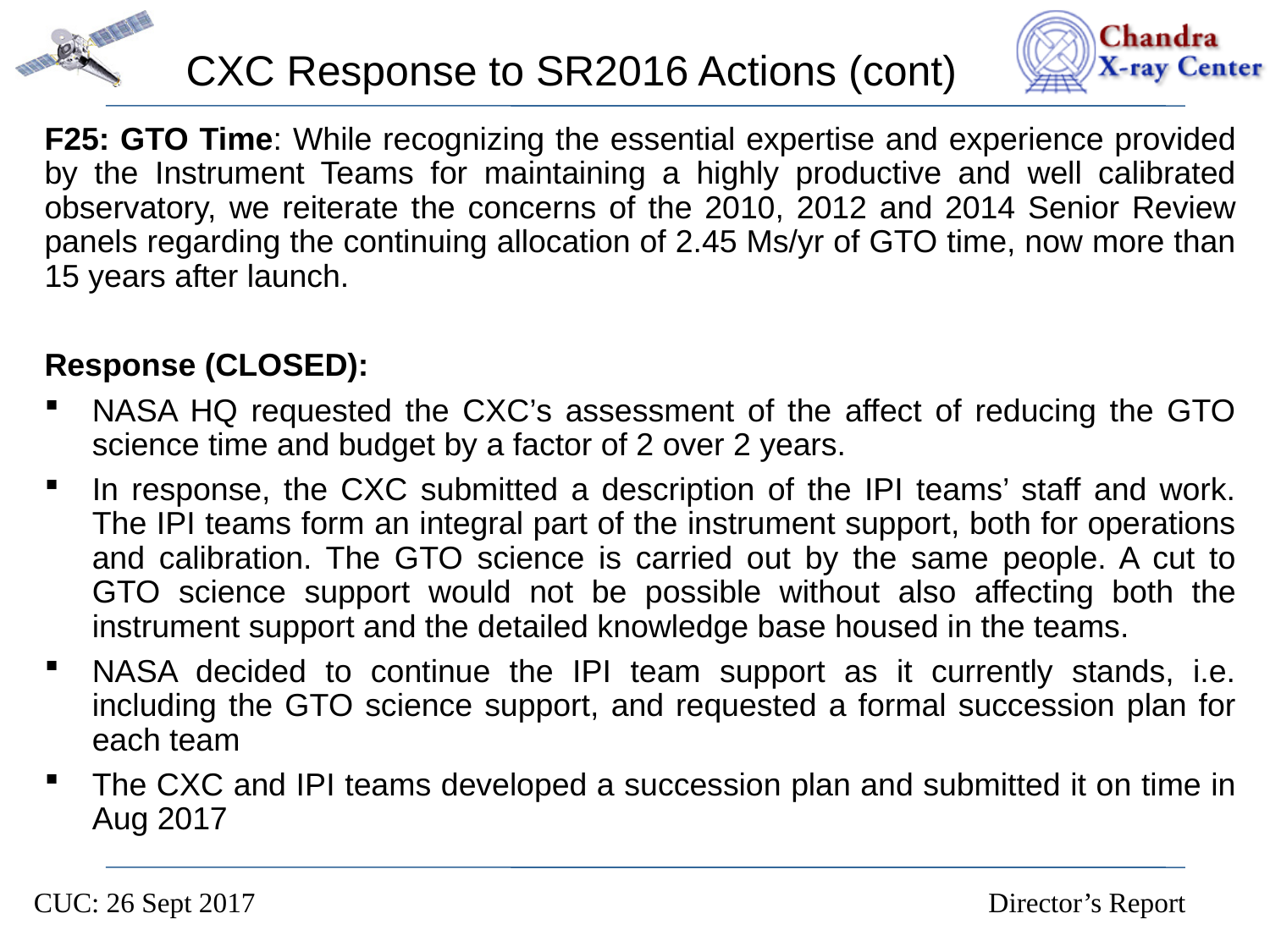

# CXC Response to SR2016 Actions (cont)
F25: GTO Time: While recognizing the essential expertise and experience provided by the Instrument Teams for maintaining a highly productive and well calibrated observatory, we reiterate the concerns of the 2010, 2012 and 2014 Senior Review panels regarding the continuing allocation of 2.45 Ms/yr of GTO time, now more than 15 years after launch.

Response (CLOSED):
NASA HQ requested the CXC’s assessment of the affect of reducing the GTO science time and budget by a factor of 2 over 2 years.
In response, the CXC submitted a description of the IPI teams’ staff and work. The IPI teams form an integral part of the instrument support, both for operations and calibration. The GTO science is carried out by the same people. A cut to GTO science support would not be possible without also affecting both the instrument support and the detailed knowledge base housed in the teams.
NASA decided to continue the IPI team support as it currently stands, i.e. including the GTO science support, and requested a formal succession plan for each team
The CXC and IPI teams developed a succession plan and submitted it on time in Aug 2017
CUC: 26 Sept 2017                                                                                                         Director’s Report